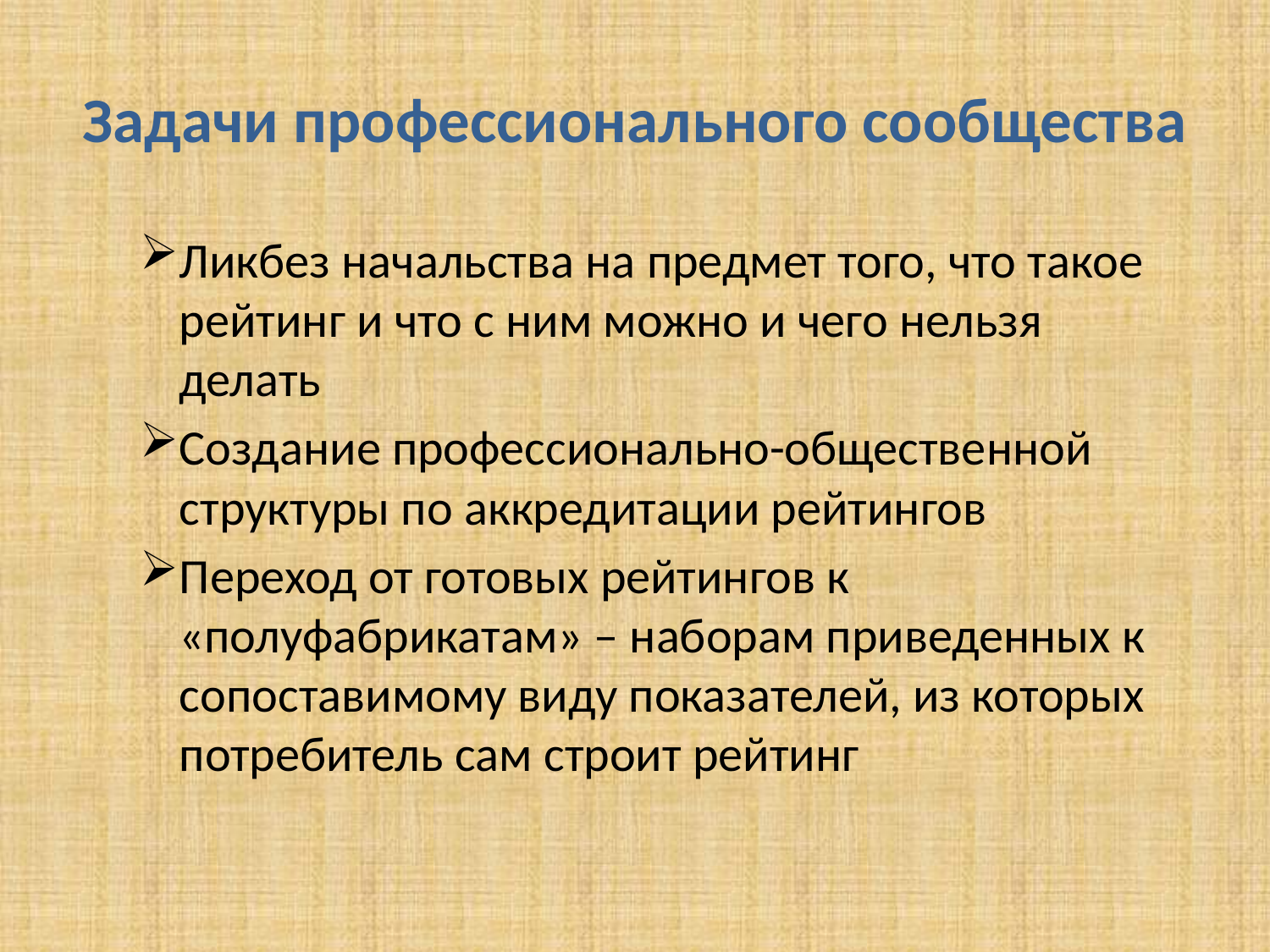

# Задачи профессионального сообщества
Ликбез начальства на предмет того, что такое рейтинг и что с ним можно и чего нельзя делать
Создание профессионально-общественной структуры по аккредитации рейтингов
Переход от готовых рейтингов к «полуфабрикатам» – наборам приведенных к сопоставимому виду показателей, из которых потребитель сам строит рейтинг